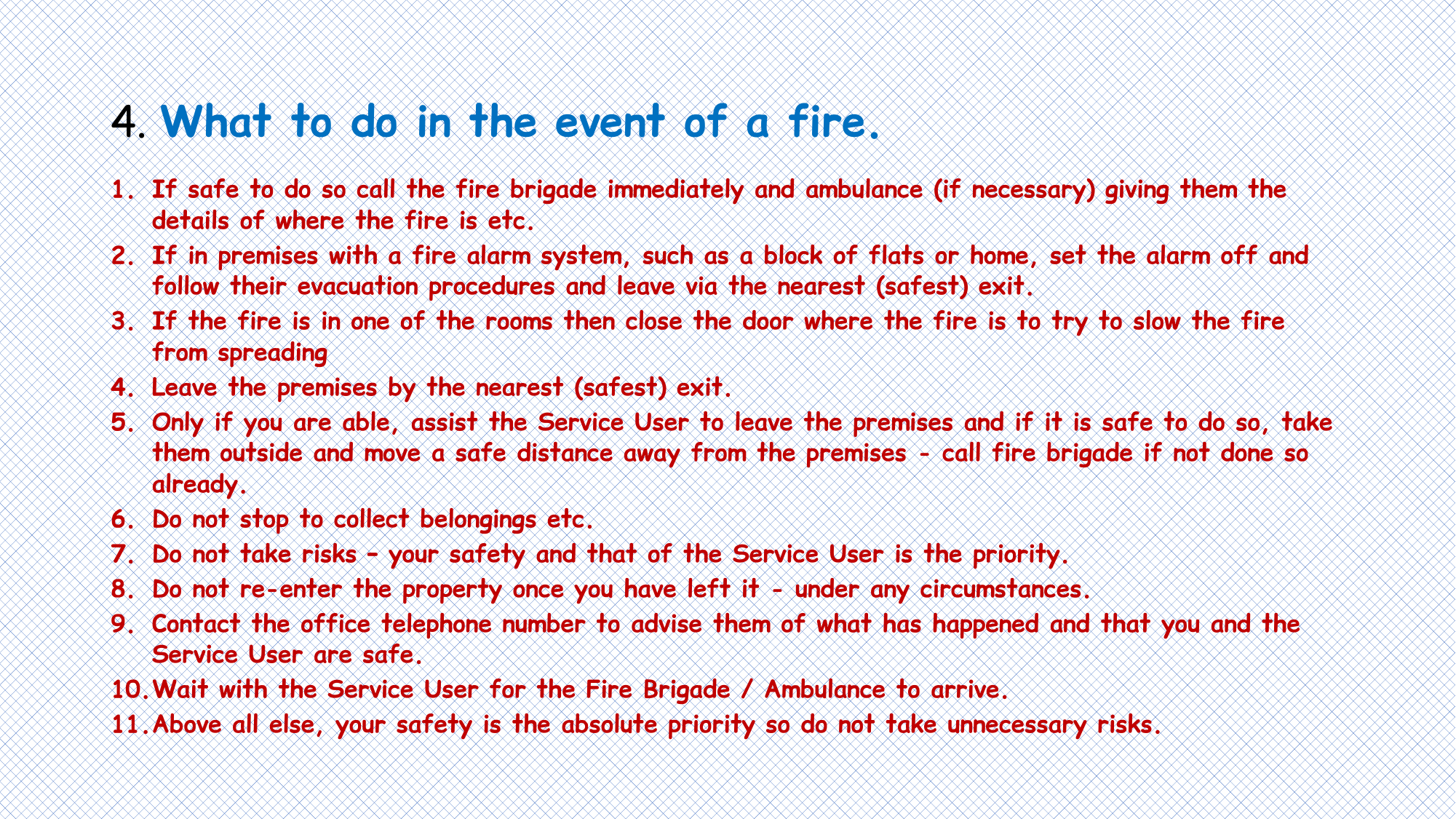

# 4. What to do in the event of a fire.
If safe to do so call the fire brigade immediately and ambulance (if necessary) giving them the details of where the fire is etc.
If in premises with a fire alarm system, such as a block of flats or home, set the alarm off and follow their evacuation procedures and leave via the nearest (safest) exit.
If the fire is in one of the rooms then close the door where the fire is to try to slow the fire from spreading
Leave the premises by the nearest (safest) exit.
Only if you are able, assist the Service User to leave the premises and if it is safe to do so, take them outside and move a safe distance away from the premises - call fire brigade if not done so already.
Do not stop to collect belongings etc.
Do not take risks – your safety and that of the Service User is the priority.
Do not re-enter the property once you have left it - under any circumstances.
Contact the office telephone number to advise them of what has happened and that you and the Service User are safe.
Wait with the Service User for the Fire Brigade / Ambulance to arrive.
Above all else, your safety is the absolute priority so do not take unnecessary risks.